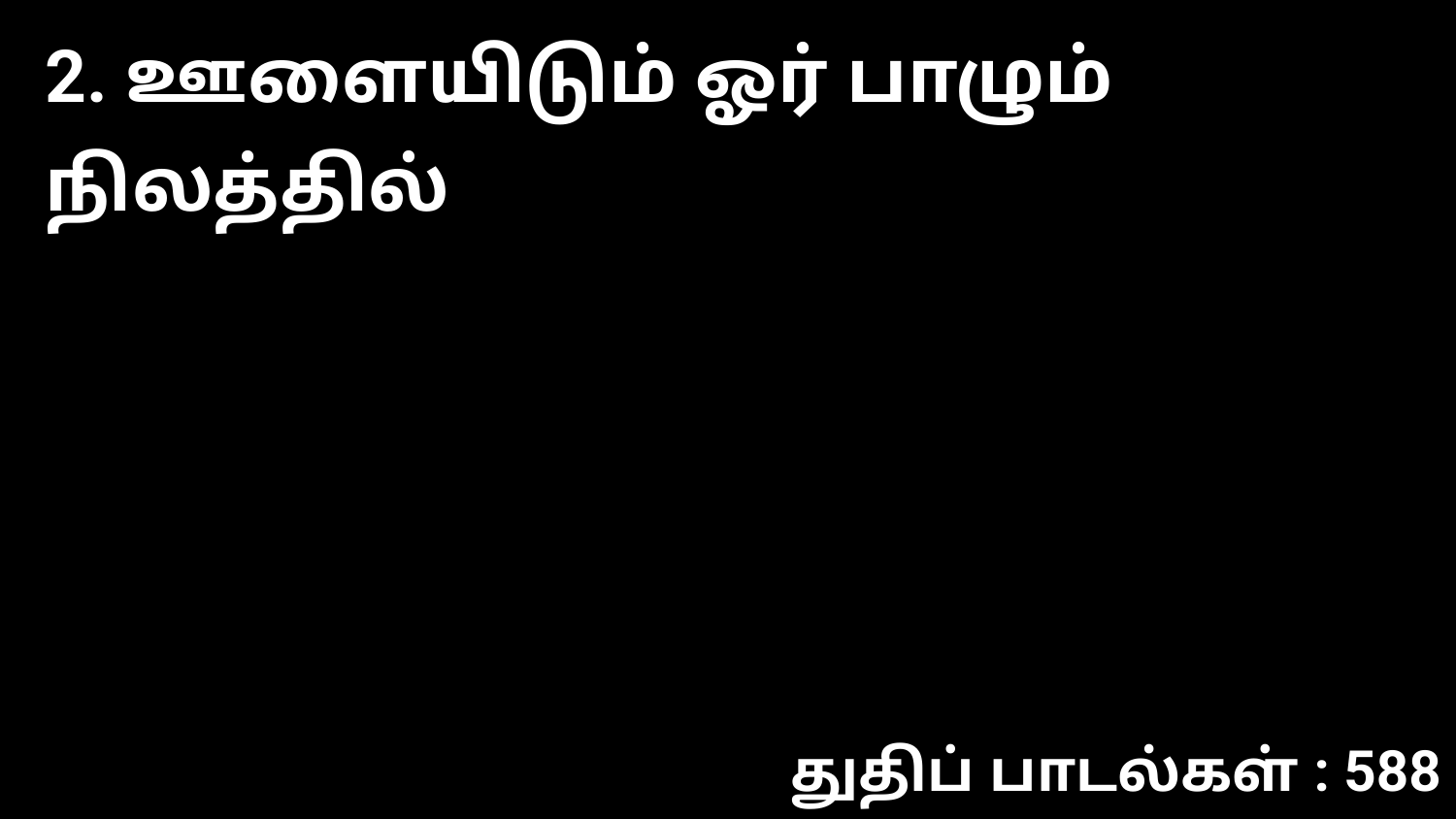

2. ஊளையிடும் ஓர் பாழும் நிலத்தில்
துதிப் பாடல்கள் : 588